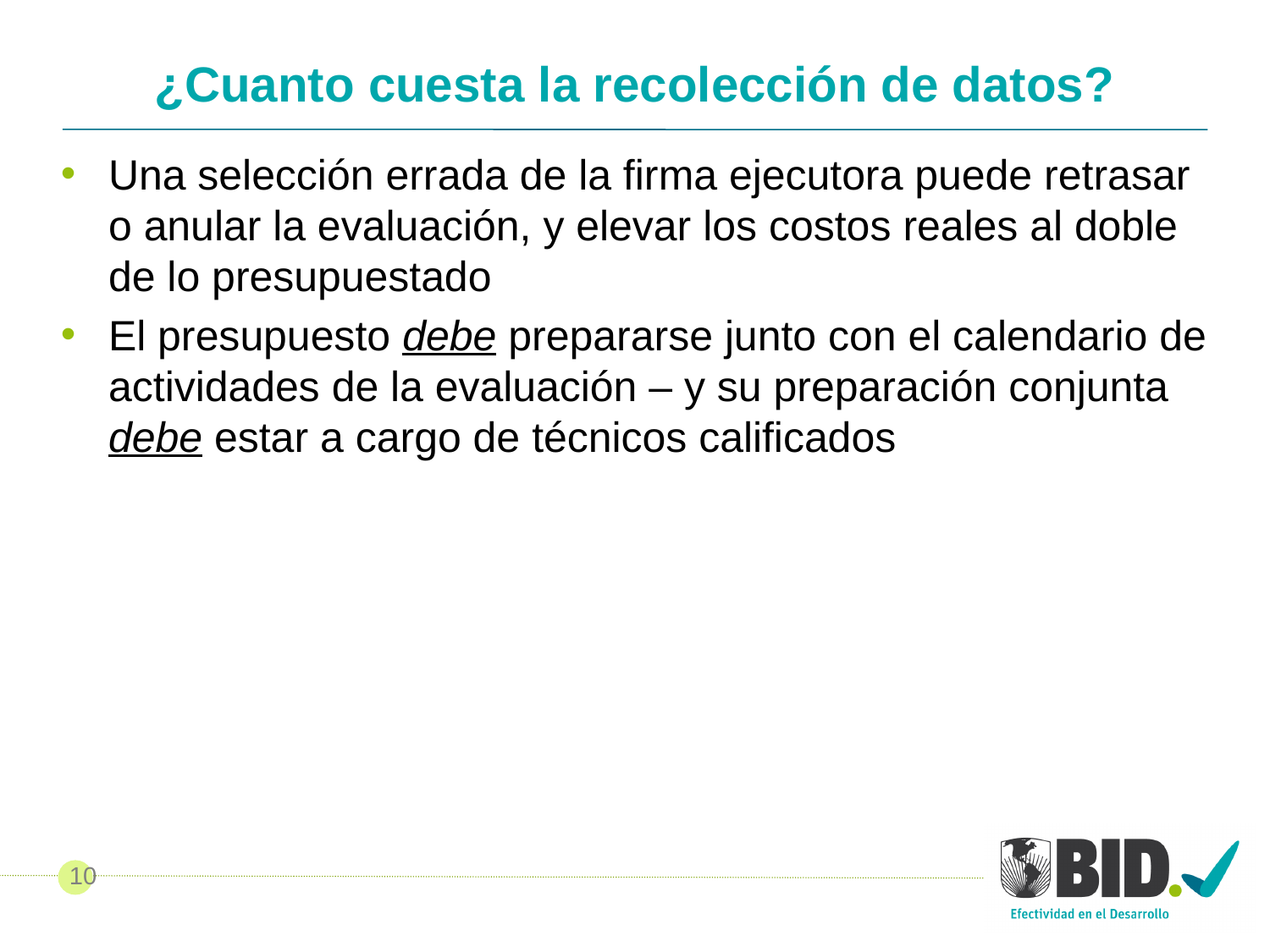

# ¿Cuanto cuesta la recolección de datos?
Una selección errada de la firma ejecutora puede retrasar o anular la evaluación, y elevar los costos reales al doble de lo presupuestado
El presupuesto debe prepararse junto con el calendario de actividades de la evaluación – y su preparación conjunta debe estar a cargo de técnicos calificados
10